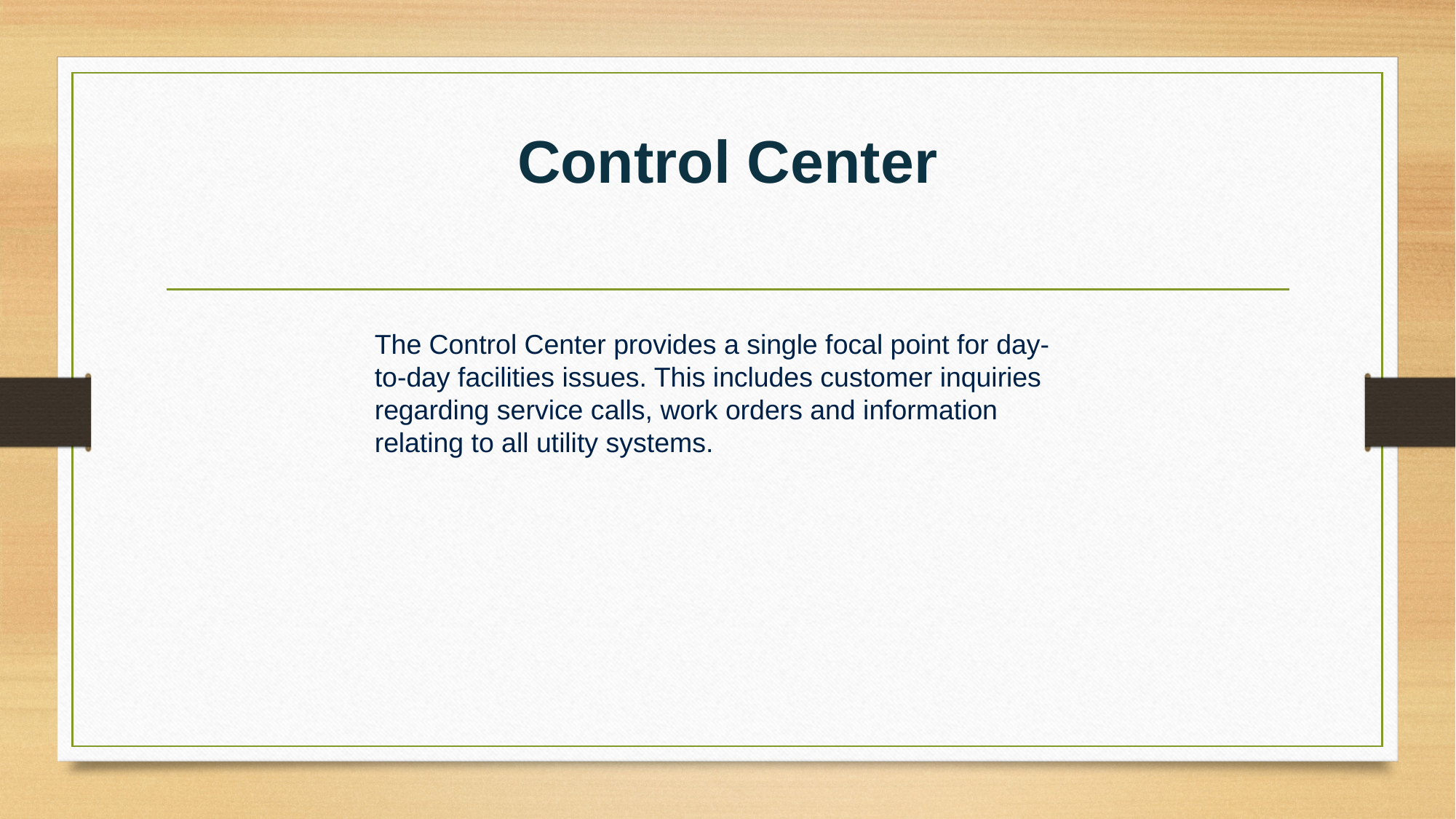

# Control Center
The Control Center provides a single focal point for day-to-day facilities issues. This includes customer inquiries regarding service calls, work orders and information relating to all utility systems.